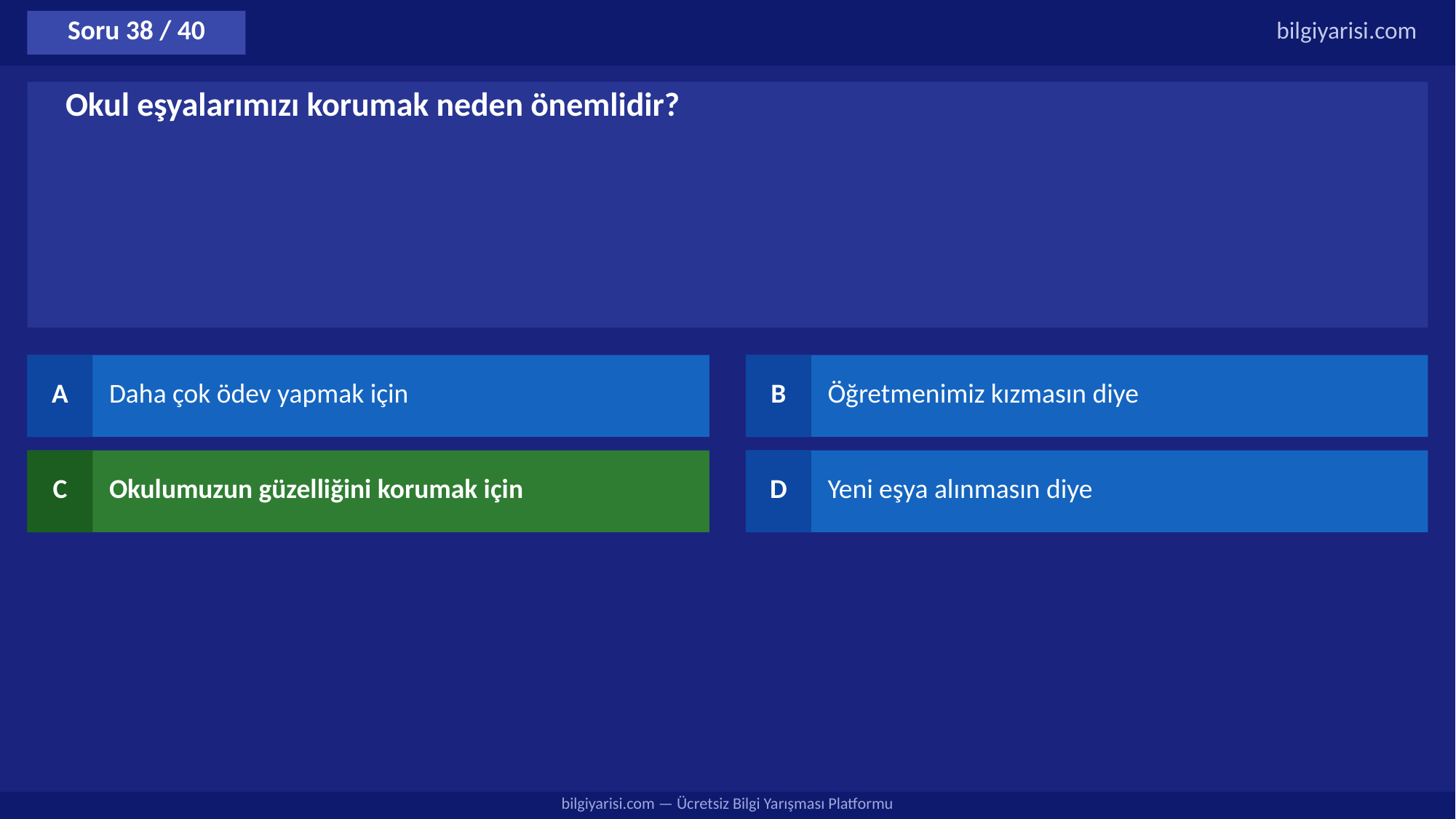

Soru 38 / 40
bilgiyarisi.com

Okul eşyalarımızı korumak neden önemlidir?

A
Daha çok ödev yapmak için

B
Öğretmenimiz kızmasın diye

C
Okulumuzun güzelliğini korumak için

D
Yeni eşya alınmasın diye
bilgiyarisi.com — Ücretsiz Bilgi Yarışması Platformu